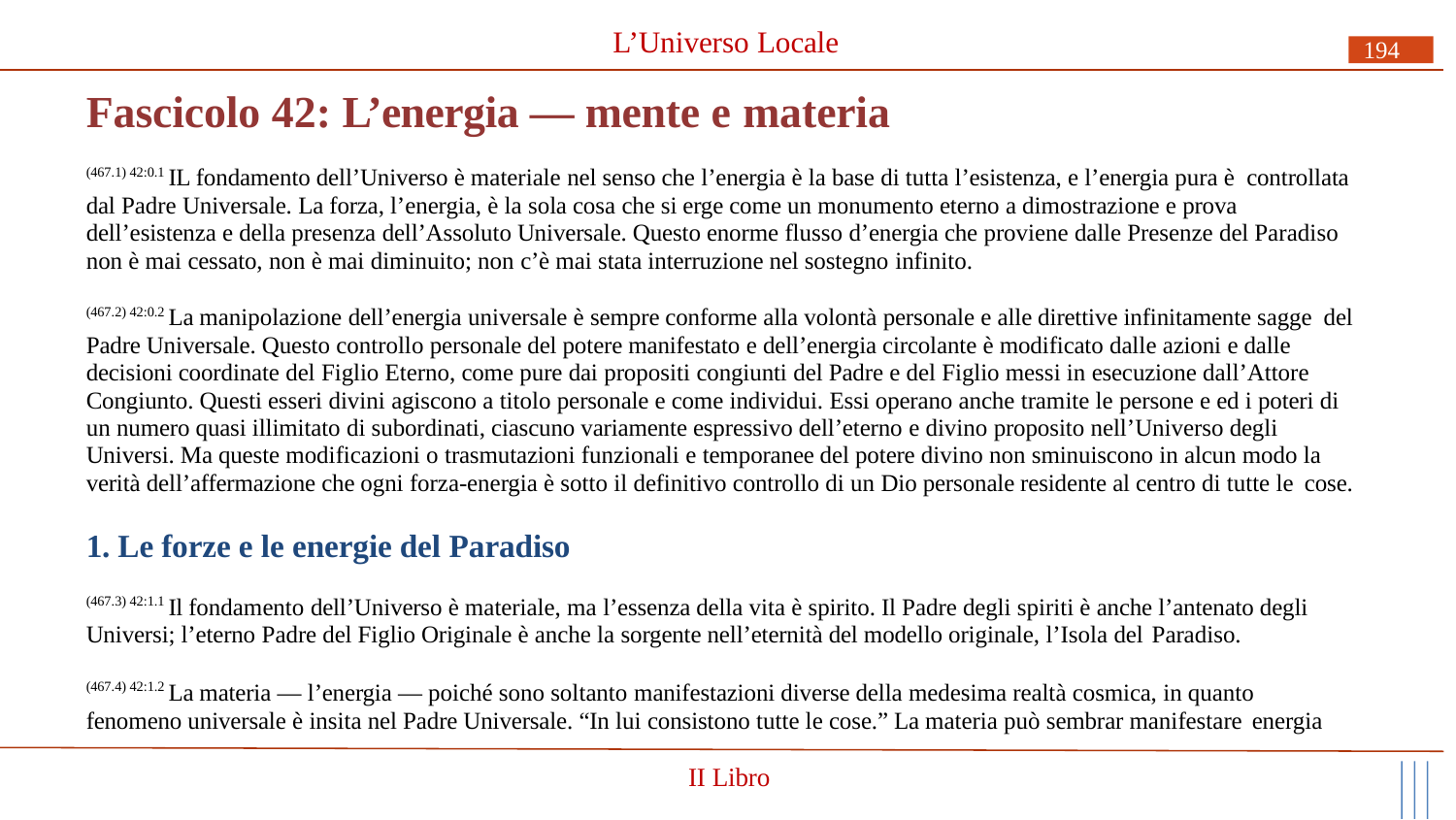

L’Universo Locale
194

# Fascicolo 42: L’energia — mente e materia
(467.1) 42:0.1 IL fondamento dell’Universo è materiale nel senso che l’energia è la base di tutta l’esistenza, e l’energia pura è  controllata dal Padre Universale. La forza, l’energia, è la sola cosa che si erge come un monumento eterno a dimostrazione e prova  dell’esistenza e della presenza dell’Assoluto Universale. Questo enorme flusso d’energia che proviene dalle Presenze del Paradiso  non è mai cessato, non è mai diminuito; non c’è mai stata interruzione nel sostegno infinito.

(467.2) 42:0.2 La manipolazione dell’energia universale è sempre conforme alla volontà personale e alle direttive infinitamente sagge  del Padre Universale. Questo controllo personale del potere manifestato e dell’energia circolante è modificato dalle azioni e dalle  decisioni coordinate del Figlio Eterno, come pure dai propositi congiunti del Padre e del Figlio messi in esecuzione dall’Attore  Congiunto. Questi esseri divini agiscono a titolo personale e come individui. Essi operano anche tramite le persone e ed i poteri di  un numero quasi illimitato di subordinati, ciascuno variamente espressivo dell’eterno e divino proposito nell’Universo degli  Universi. Ma queste modificazioni o trasmutazioni funzionali e temporanee del potere divino non sminuiscono in alcun modo la  verità dell’affermazione che ogni forza-energia è sotto il definitivo controllo di un Dio personale residente al centro di tutte le cose.

1. Le forze e le energie del Paradiso
(467.3) 42:1.1 Il fondamento dell’Universo è materiale, ma l’essenza della vita è spirito. Il Padre degli spiriti è anche l’antenato degli  Universi; l’eterno Padre del Figlio Originale è anche la sorgente nell’eternità del modello originale, l’Isola del Paradiso.

(467.4) 42:1.2 La materia — l’energia — poiché sono soltanto manifestazioni diverse della medesima realtà cosmica, in quanto  fenomeno universale è insita nel Padre Universale. “In lui consistono tutte le cose.” La materia può sembrar manifestare energia

II Libro